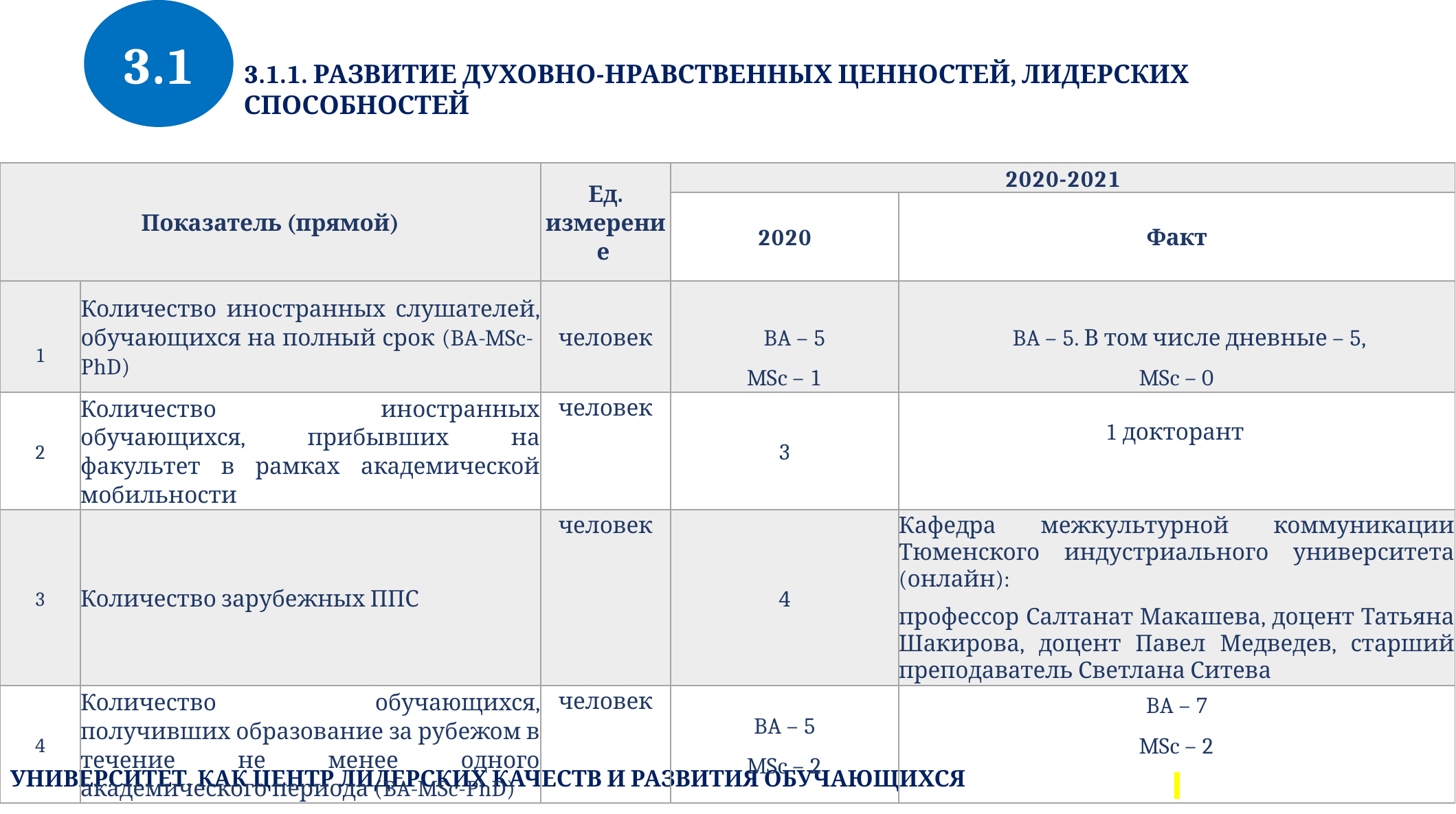

3.1
3.1.1. РАЗВИТИЕ ДУХОВНО-НРАВСТВЕННЫХ ЦЕННОСТЕЙ, ЛИДЕРСКИХ СПОСОБНОСТЕЙ
| Показатель (прямой) |  | Ед. измерение | 2020-2021 |  |
| --- | --- | --- | --- | --- |
|  |  |  | 2020 | Факт |
| 1 | Количество иностранных слушателей, обучающихся на полный срок (BA-MSc- PhD) | человек | BA – 5 MSc – 1 | BA – 5. В том числе дневные – 5, MSc – 0 |
| 2 | Количество иностранных обучающихся, прибывших на факультет в рамках академической мобильности | человек | 3 | 1 докторант |
| 3 | Количество зарубежных ППС | человек | 4 | Кафедра межкультурной коммуникации Тюменского индустриального университета (онлайн): профессор Салтанат Макашева, доцент Татьяна Шакирова, доцент Павел Медведев, старший преподаватель Светлана Ситева |
| 4 | Количество обучающихся, получивших образование за рубежом в течение не менее одного академического периода (BA-MSc-PhD) | человек | BA – 5 MSc – 2 | BA – 7 MSc – 2 |
УНИВЕРСИТЕТ, КАК ЦЕНТР ЛИДЕРСКИХ КАЧЕСТВ И РАЗВИТИЯ ОБУЧАЮЩИХСЯ